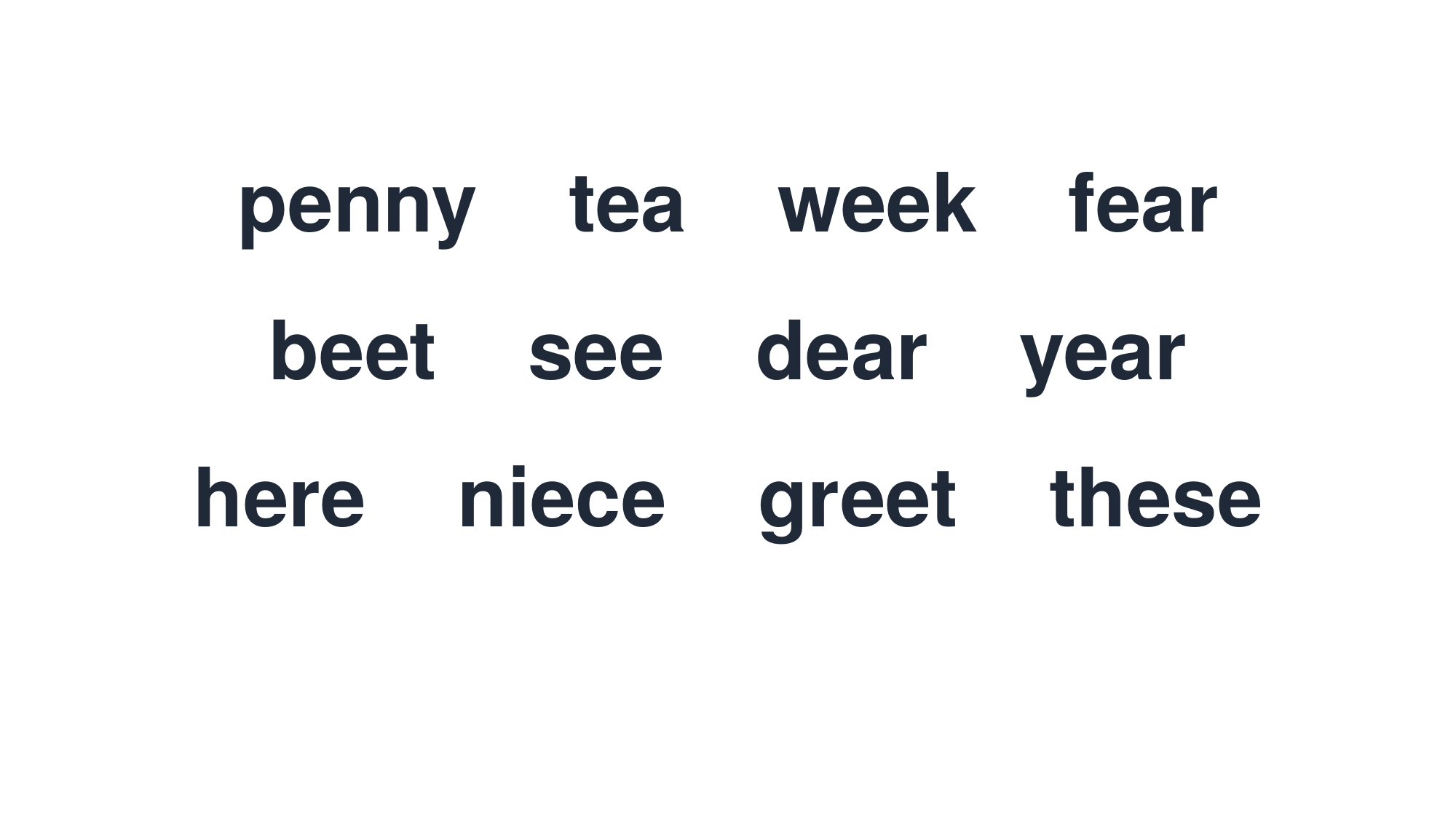

penny    tea    week    fear
beet    see    dear    year
here    niece    greet    these